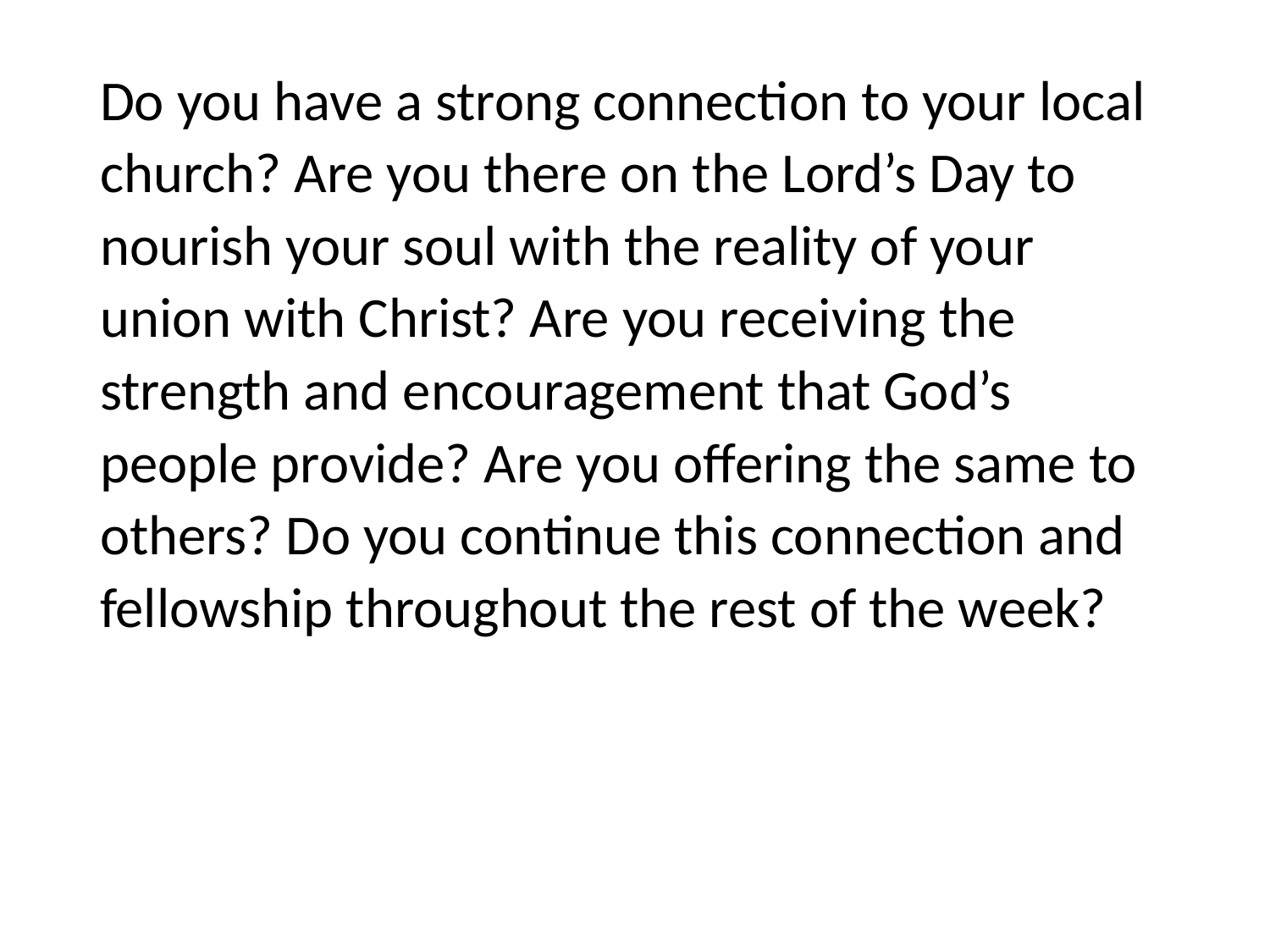

#
Do you have a strong connection to your local church? Are you there on the Lord’s Day to nourish your soul with the reality of your union with Christ? Are you receiving the strength and encouragement that God’s people provide? Are you offering the same to others? Do you continue this connection and fellowship throughout the rest of the week?